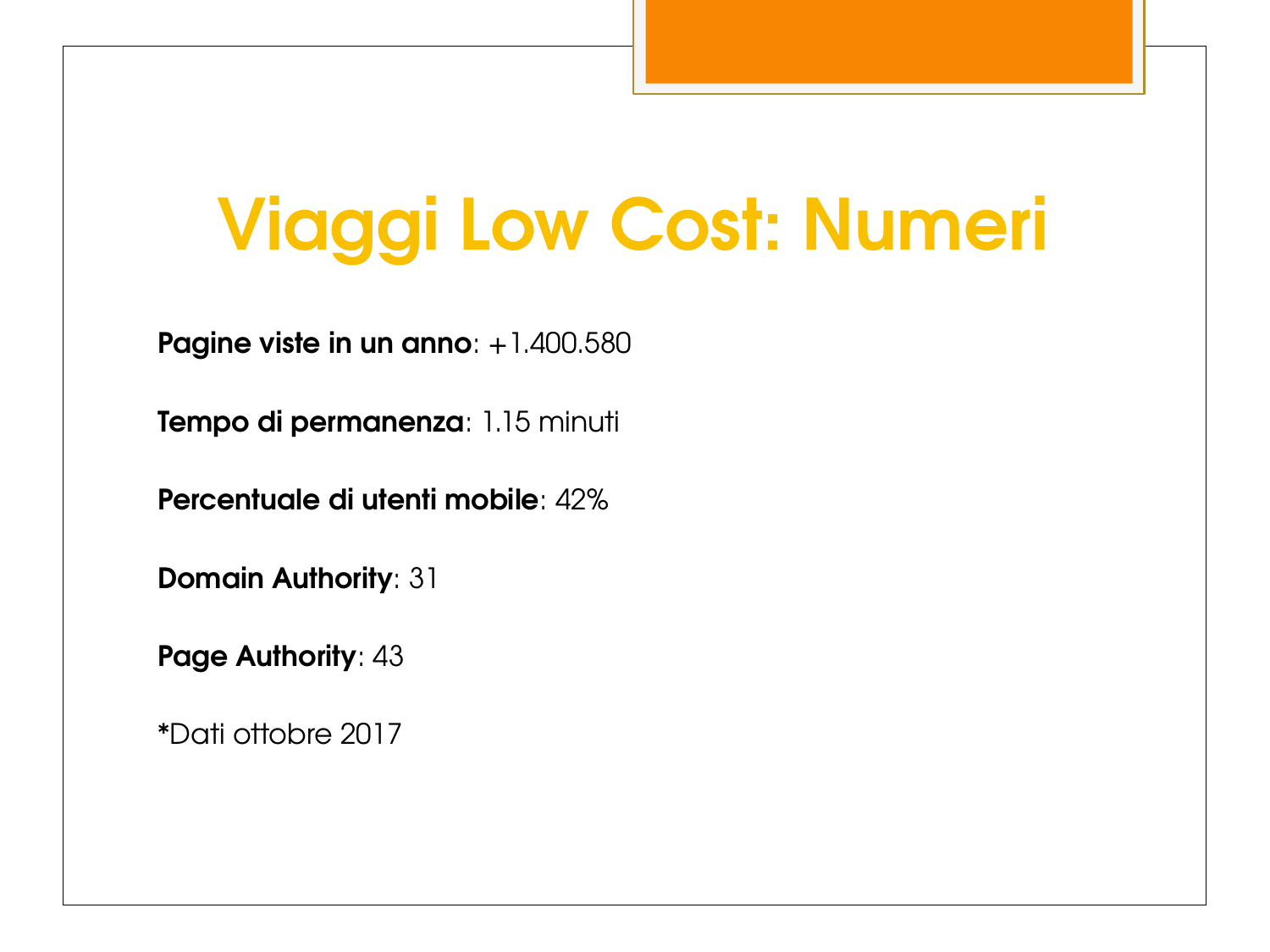

# Viaggi Low Cost: Numeri
Pagine viste in un anno: +1.400.580

Tempo di permanenza: 1.15 minuti

Percentuale di utenti mobile: 42%

Domain Authority: 31

Page Authority: 43

*Dati ottobre 2017